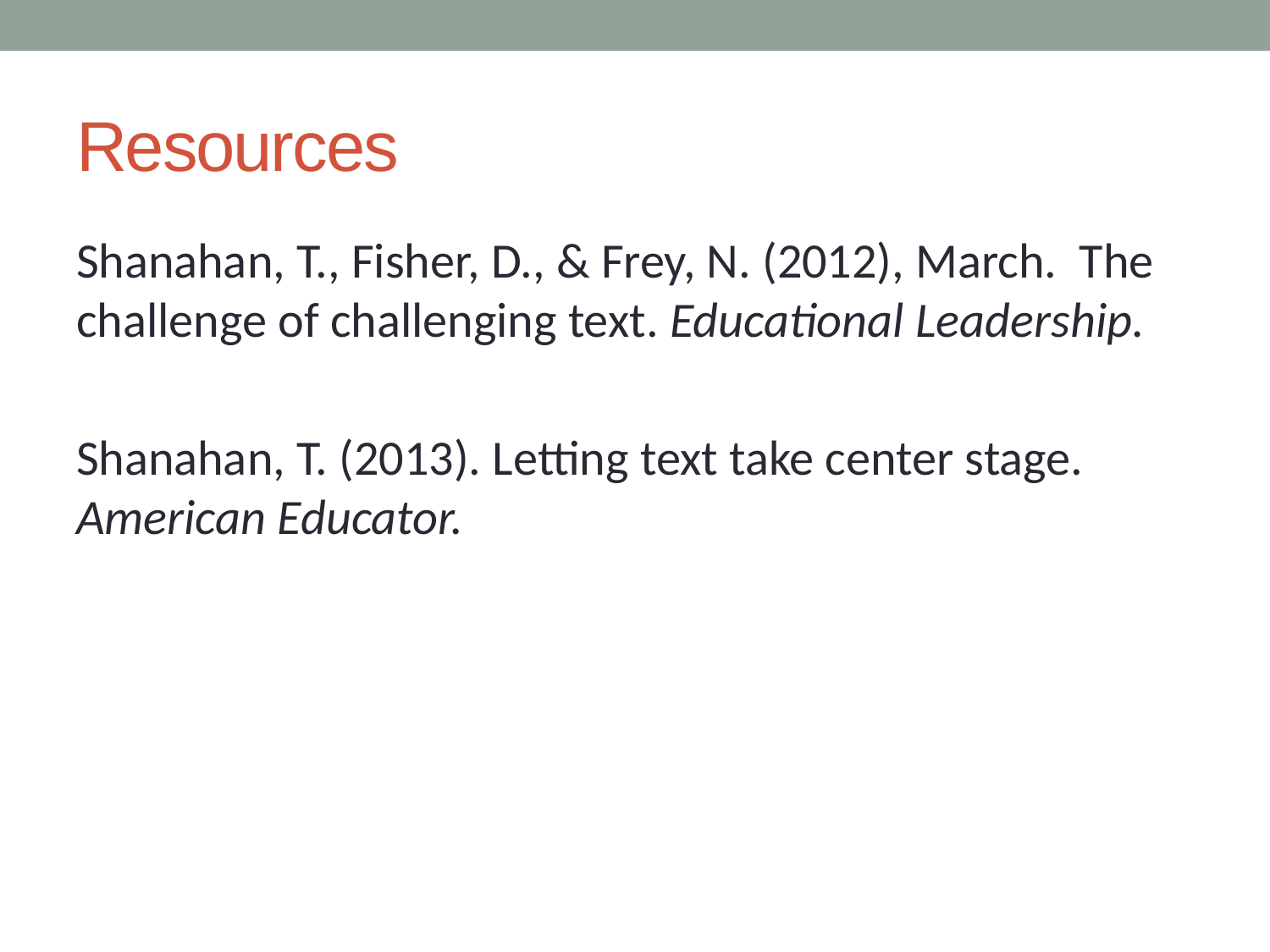

# Resources
Shanahan, T., Fisher, D., & Frey, N. (2012), March.  The challenge of challenging text. Educational Leadership.

Shanahan, T. (2013). Letting text take center stage. American Educator.